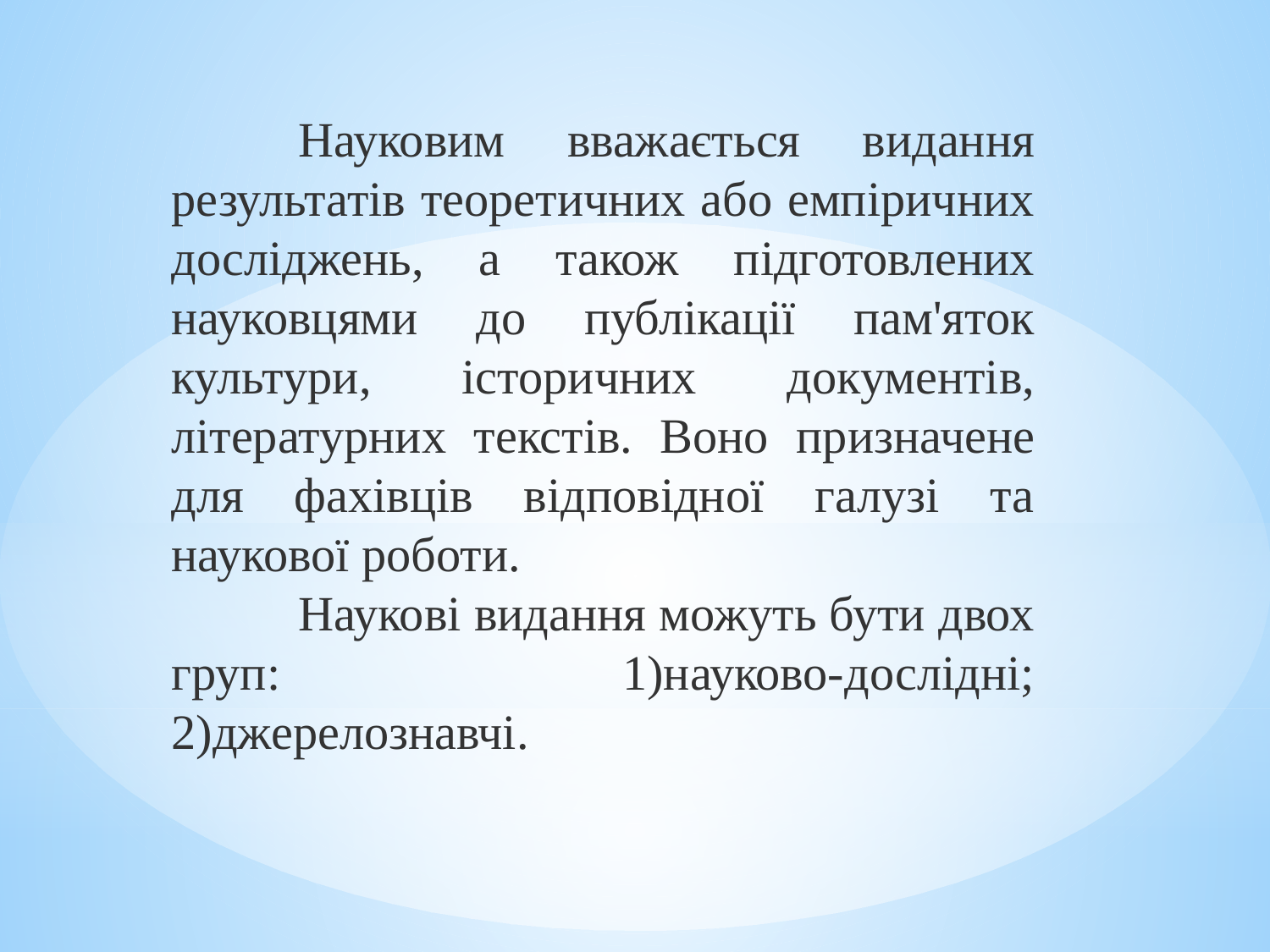

Науковим вважається видання результатів теоретичних або емпіричних досліджень, а також підготовлених науковцями до публікації пам'яток культури, історичних документів, літературних текстів. Воно призначене для фахівців відповідної галузі та наукової роботи.
	Наукові видання можуть бути двох груп: 1)науково-дослідні; 2)джерелознавчі.